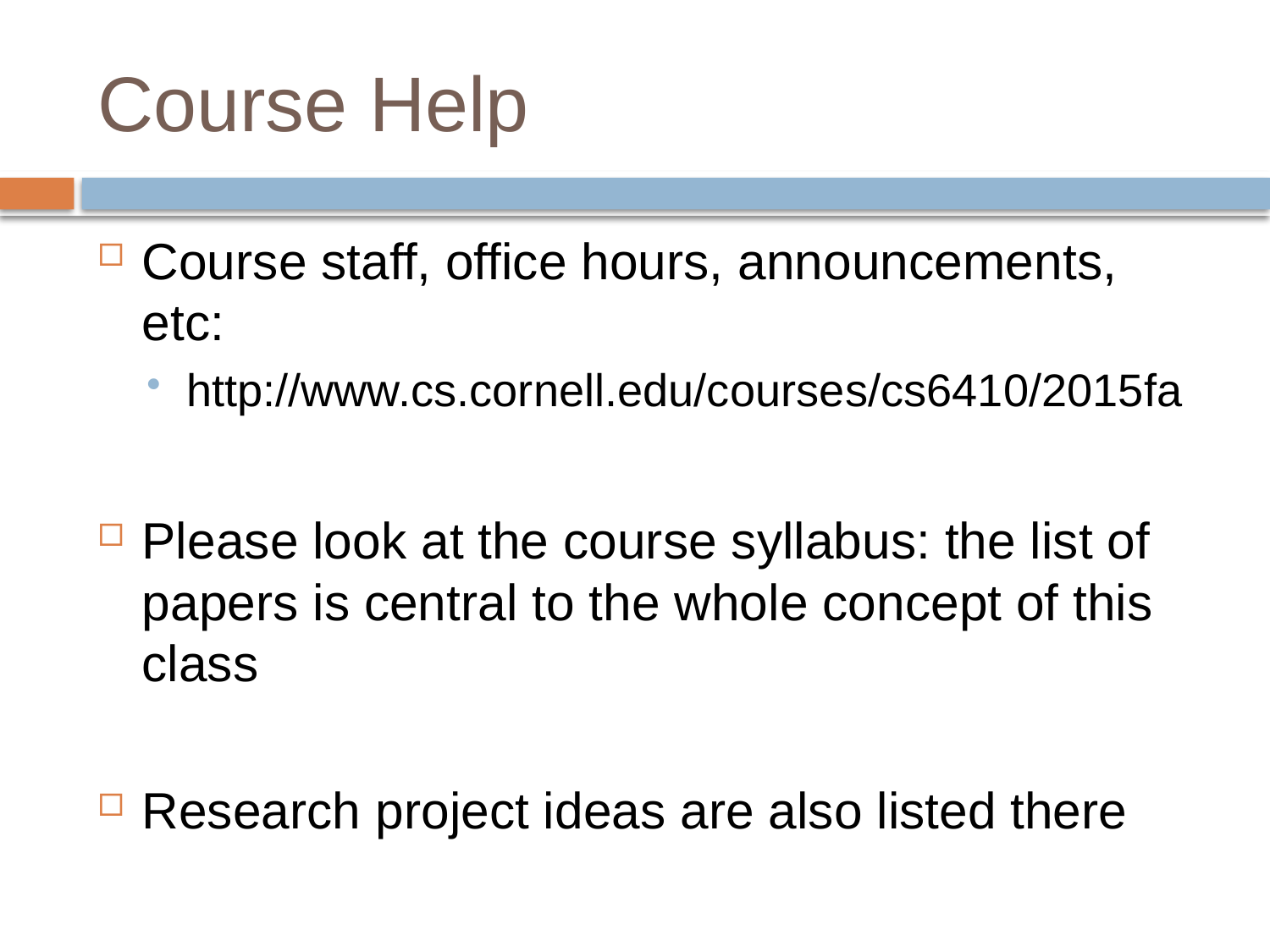

# Course Help
Course staff, office hours, announcements, etc:
http://www.cs.cornell.edu/courses/cs6410/2015fa

Please look at the course syllabus: the list of papers is central to the whole concept of this class

Research project ideas are also listed there